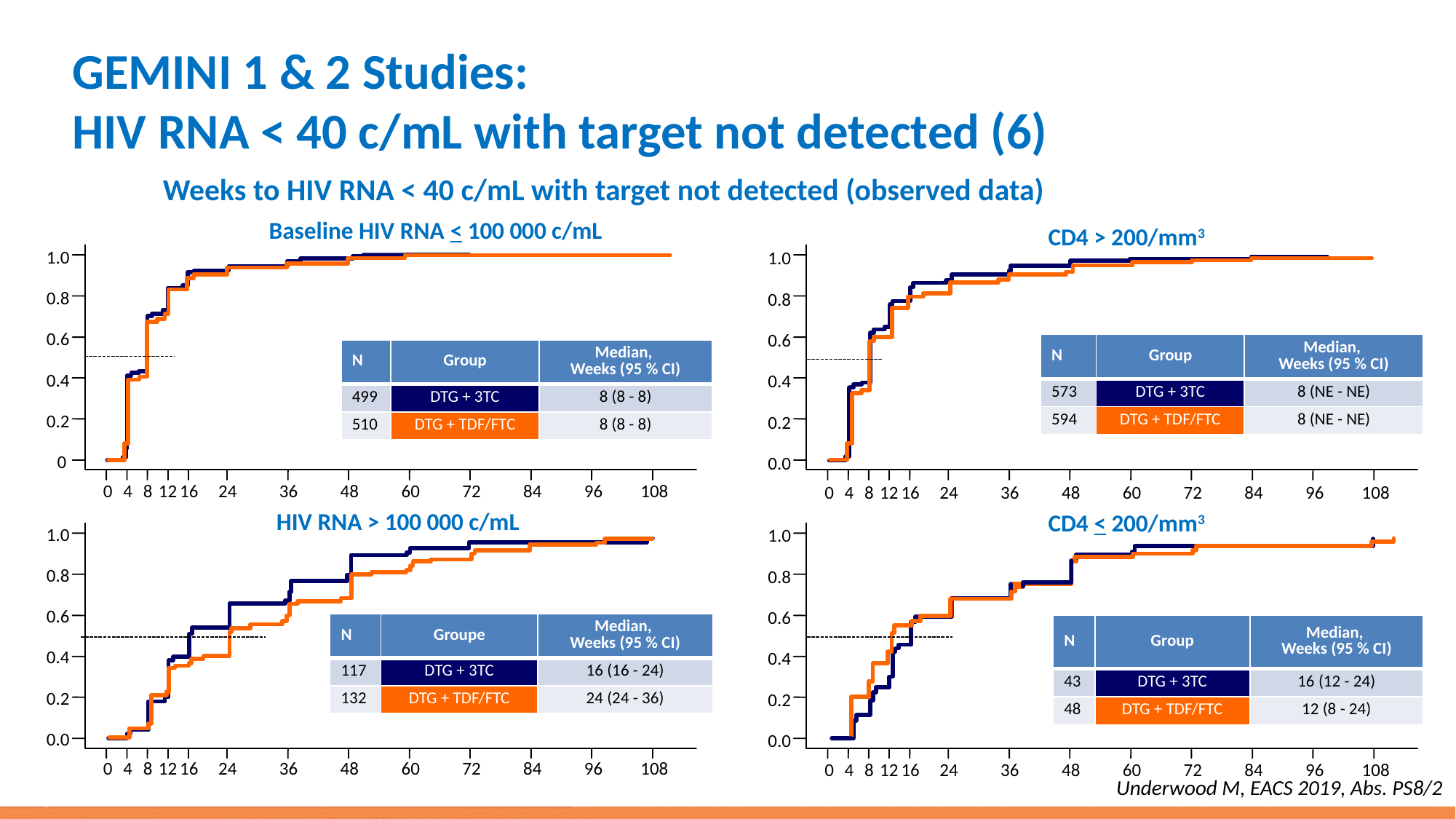

85
# GEMINI 1 & 2 Studies: HIV RNA < 40 c/mL with target not detected (6)
Weeks to HIV RNA < 40 c/mL with target not detected (observed data)
Baseline HIV RNA < 100 000 c/mL
1.0

0.8

0.6

0.4

0.2

0

0
4
8
12
16
24
36
48
60
72
84
96
108
CD4 > 200/mm3
1.0

0.8

0.6

0.4

0.2

0.0

0
4
8
12
16
24
36
48
60
72
84
96
108
| N | Group | Median, Weeks (95 % CI) |
| --- | --- | --- |
| 573 | DTG + 3TC | 8 (NE - NE) |
| 594 | DTG + TDF/FTC | 8 (NE - NE) |
| N | Group | Median, Weeks (95 % CI) |
| --- | --- | --- |
| 499 | DTG + 3TC | 8 (8 - 8) |
| 510 | DTG + TDF/FTC | 8 (8 - 8) |
HIV RNA > 100 000 c/mL
1.0

0.8

0.6

0.4

0.2

0.0

0
4
8
12
16
24
36
48
60
72
84
96
108
CD4 < 200/mm3
1.0

0.8

0.6

0.4

0.2

0.0

0
4
8
12
16
24
36
48
60
72
84
96
108
| N | Groupe | Median, Weeks (95 % CI) |
| --- | --- | --- |
| 117 | DTG + 3TC | 16 (16 - 24) |
| 132 | DTG + TDF/FTC | 24 (24 - 36) |
| N | Group | Median, Weeks (95 % CI) |
| --- | --- | --- |
| 43 | DTG + 3TC | 16 (12 - 24) |
| 48 | DTG + TDF/FTC | 12 (8 - 24) |
Underwood M, EACS 2019, Abs. PS8/2